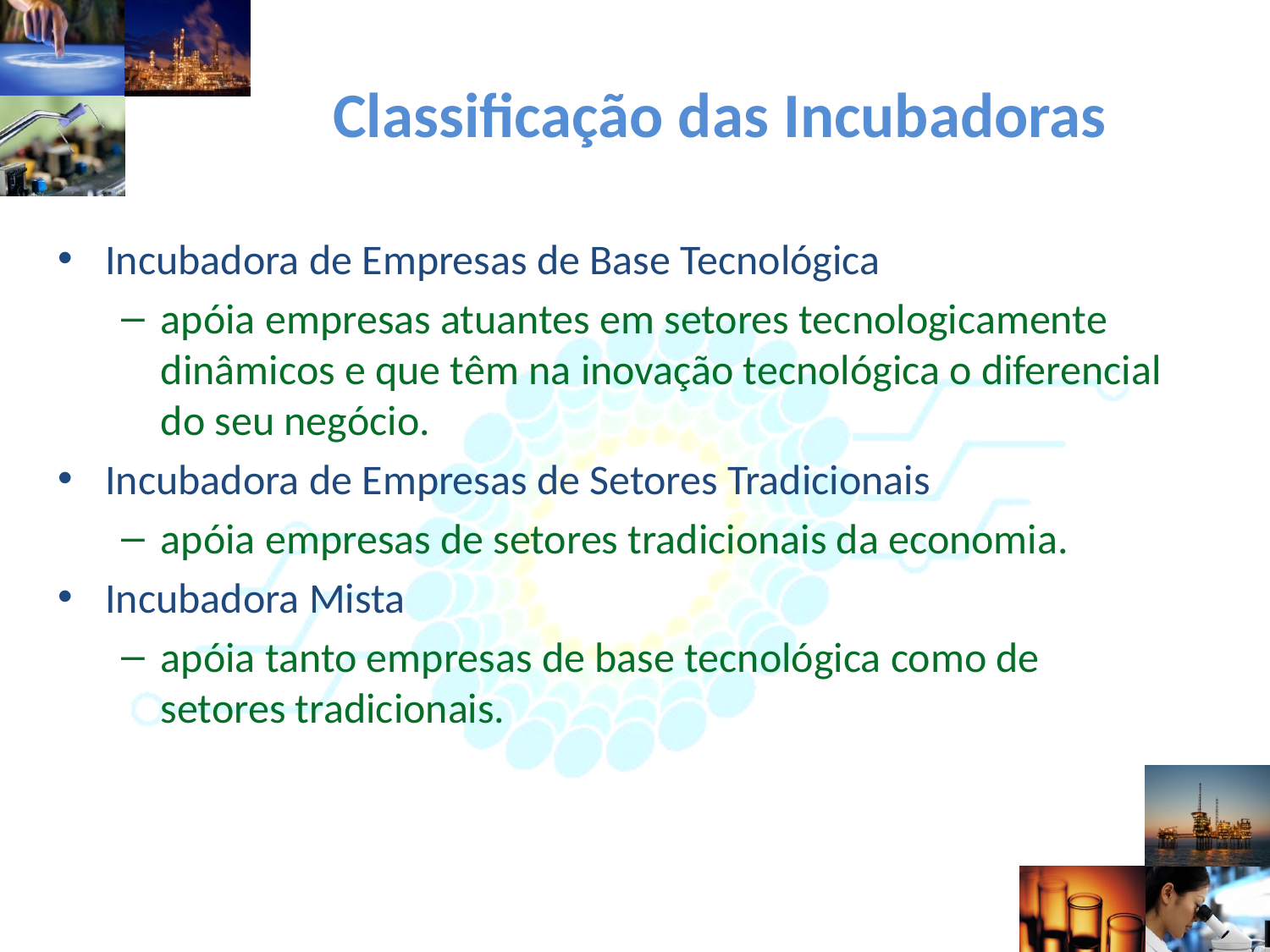

# Classificação das Incubadoras
Incubadora de Empresas de Base Tecnológica
apóia empresas atuantes em setores tecnologicamente dinâmicos e que têm na inovação tecnológica o diferencial do seu negócio.
Incubadora de Empresas de Setores Tradicionais
apóia empresas de setores tradicionais da economia.
Incubadora Mista
apóia tanto empresas de base tecnológica como de setores tradicionais.